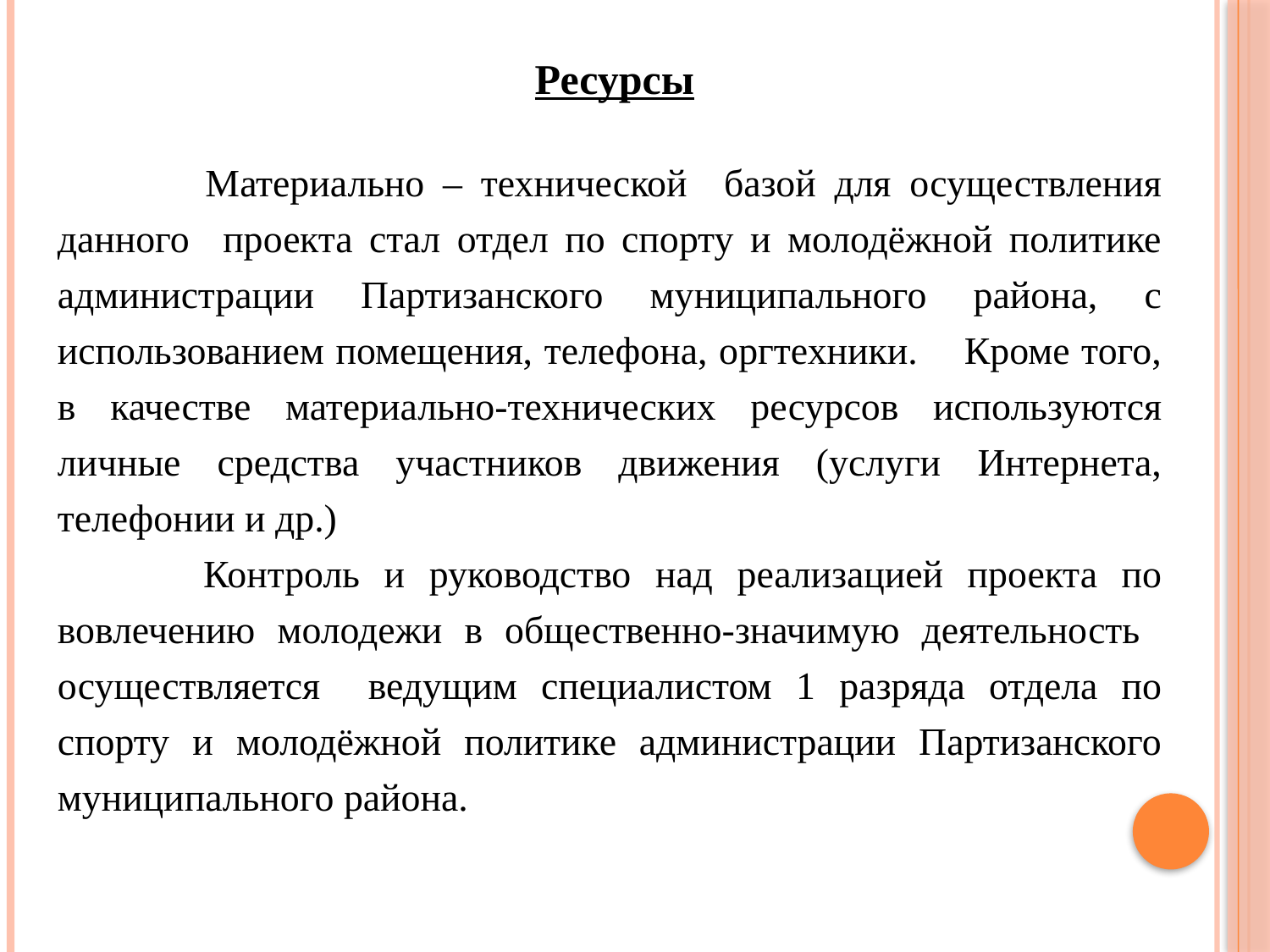

Ресурсы

        Материально – технической  базой для осуществления данного  проекта стал отдел по спорту и молодёжной политике администрации Партизанского муниципального района, с использованием помещения, телефона, оргтехники.    Кроме того, в качестве материально-технических ресурсов используются личные средства участников движения (услуги Интернета, телефонии и др.)
      Контроль и руководство над реализацией проекта по вовлечению молодежи в общественно-значимую деятельность  осуществляется  ведущим специалистом 1 разряда отдела по спорту и молодёжной политике администрации Партизанского муниципального района.